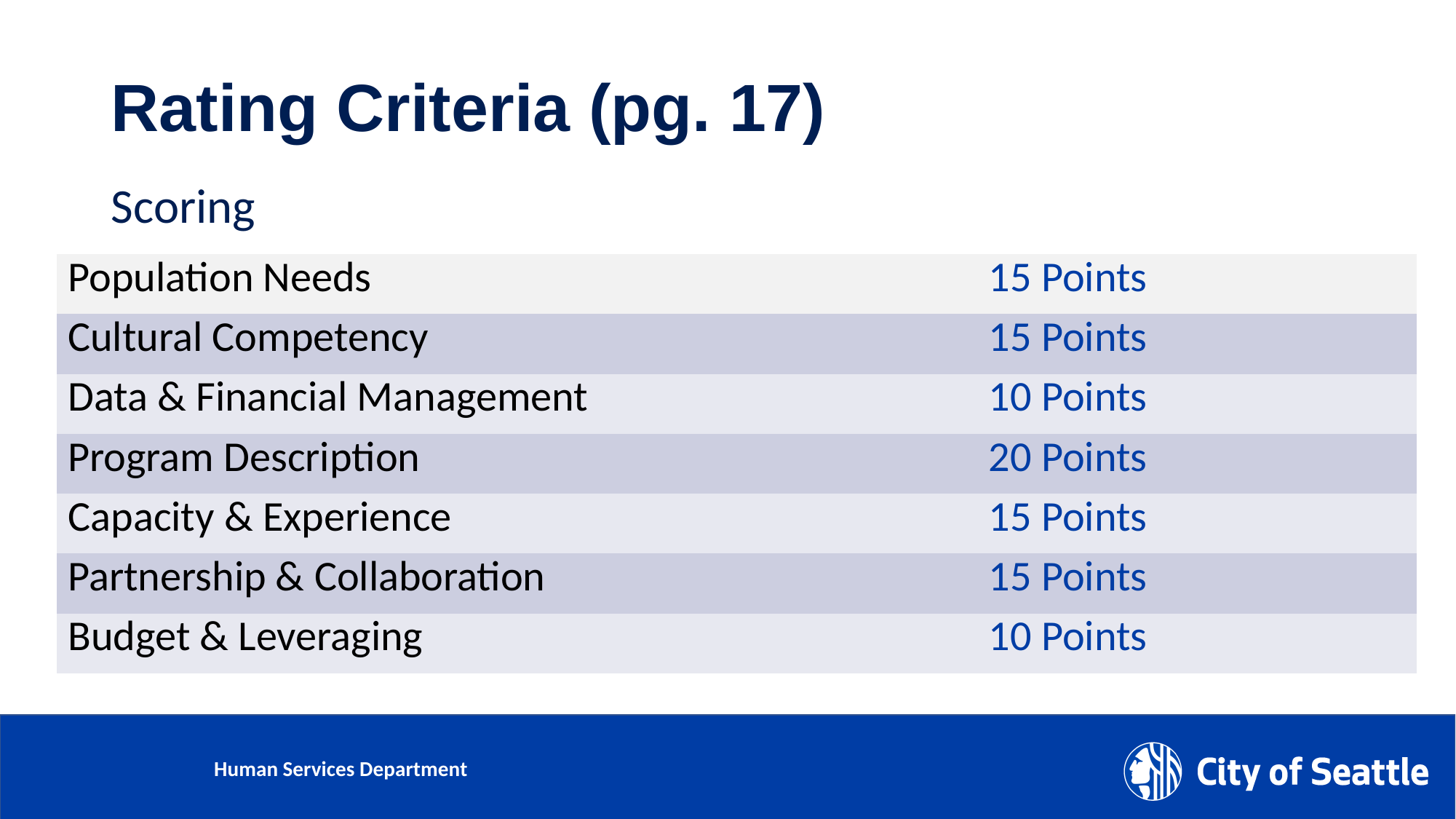

# Rating Criteria (pg. 17)
Scoring

| Population Needs | 15 Points |
| --- | --- |
| Cultural Competency | 15 Points |
| Data & Financial Management | 10 Points |
| Program Description | 20 Points |
| Capacity & Experience | 15 Points |
| Partnership & Collaboration | 15 Points |
| Budget & Leveraging | 10 Points |